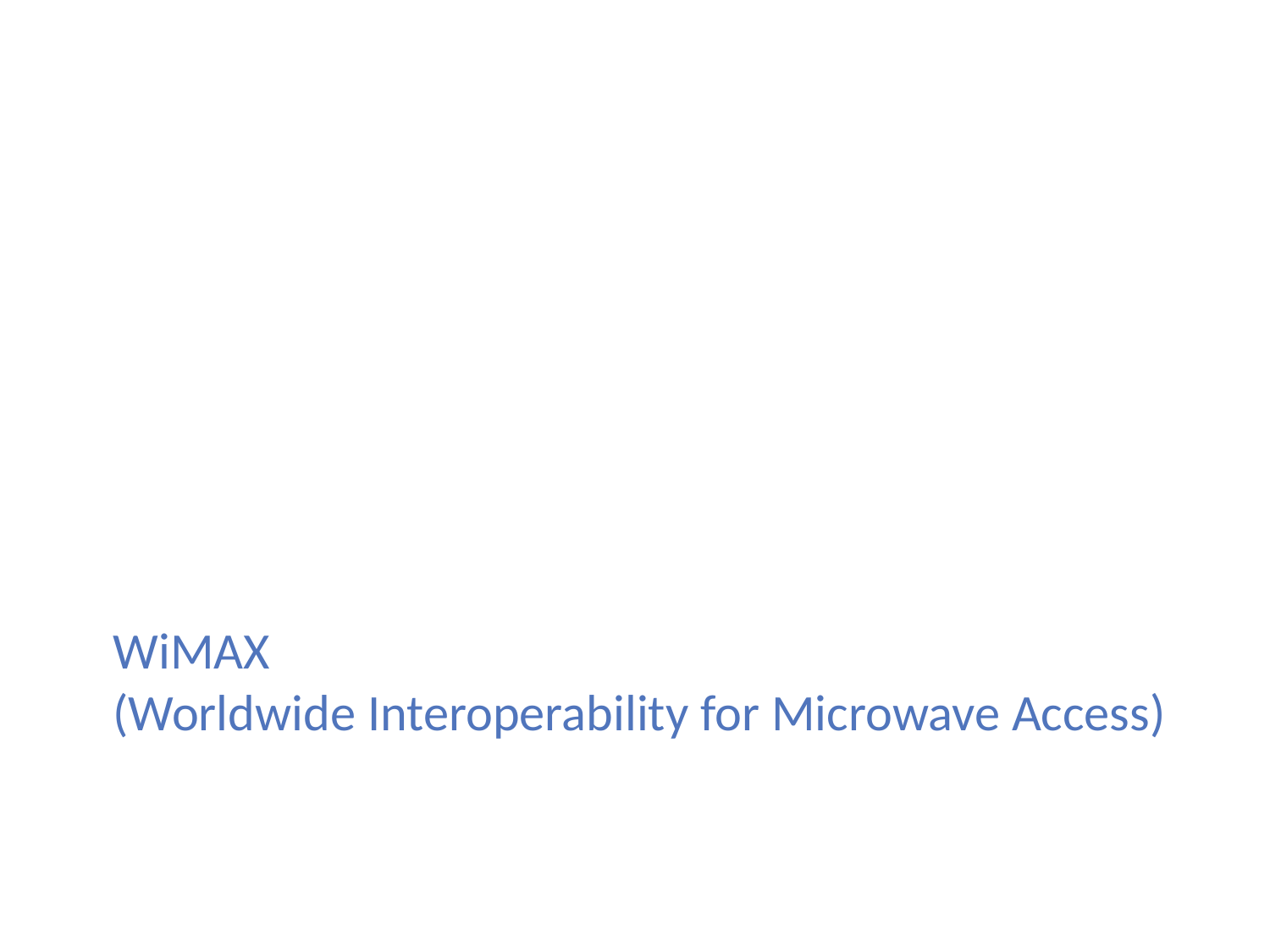

# WiMAX (Worldwide Interoperability for Microwave Access)